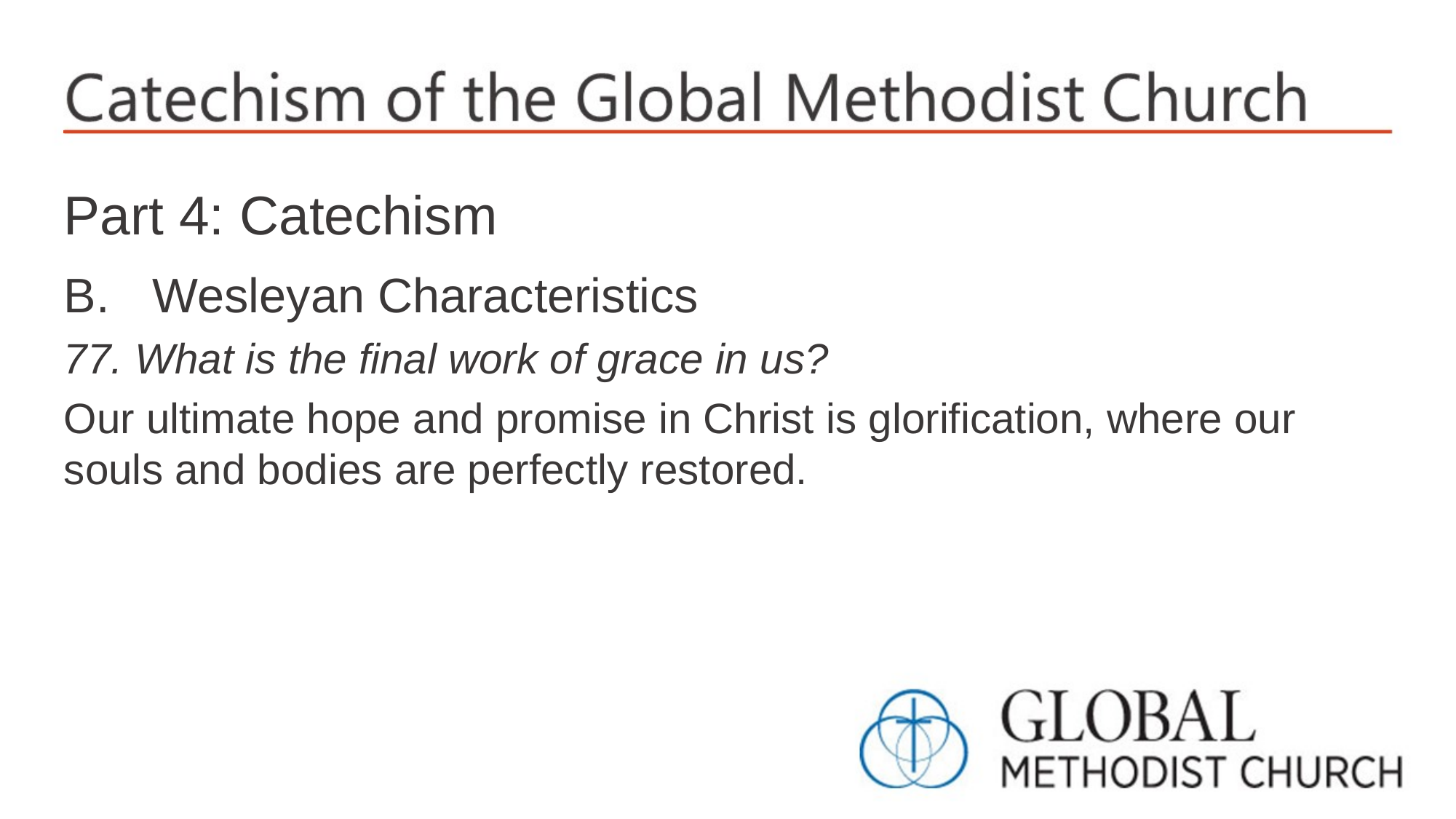

Part 4: Catechism
Wesleyan Characteristics
77. What is the final work of grace in us?
Our ultimate hope and promise in Christ is glorification, where our souls and bodies are perfectly restored.